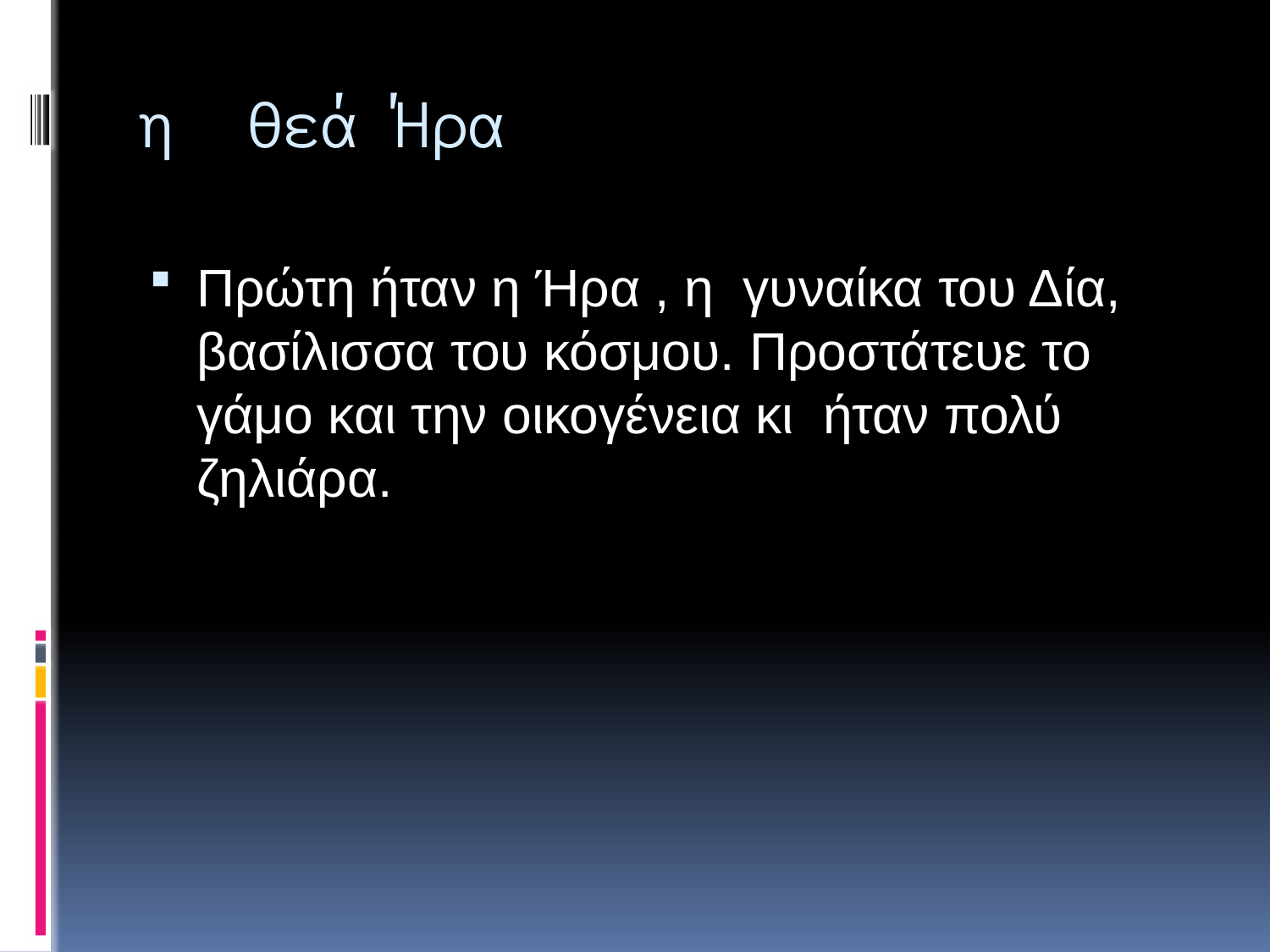

# η  θεά Ήρα
Πρώτη ήταν η Ήρα , η  γυναίκα του Δία, βασίλισσα του κόσμου. Προστάτευε το γάμο και την οικογένεια κι  ήταν πολύ  ζηλιάρα.